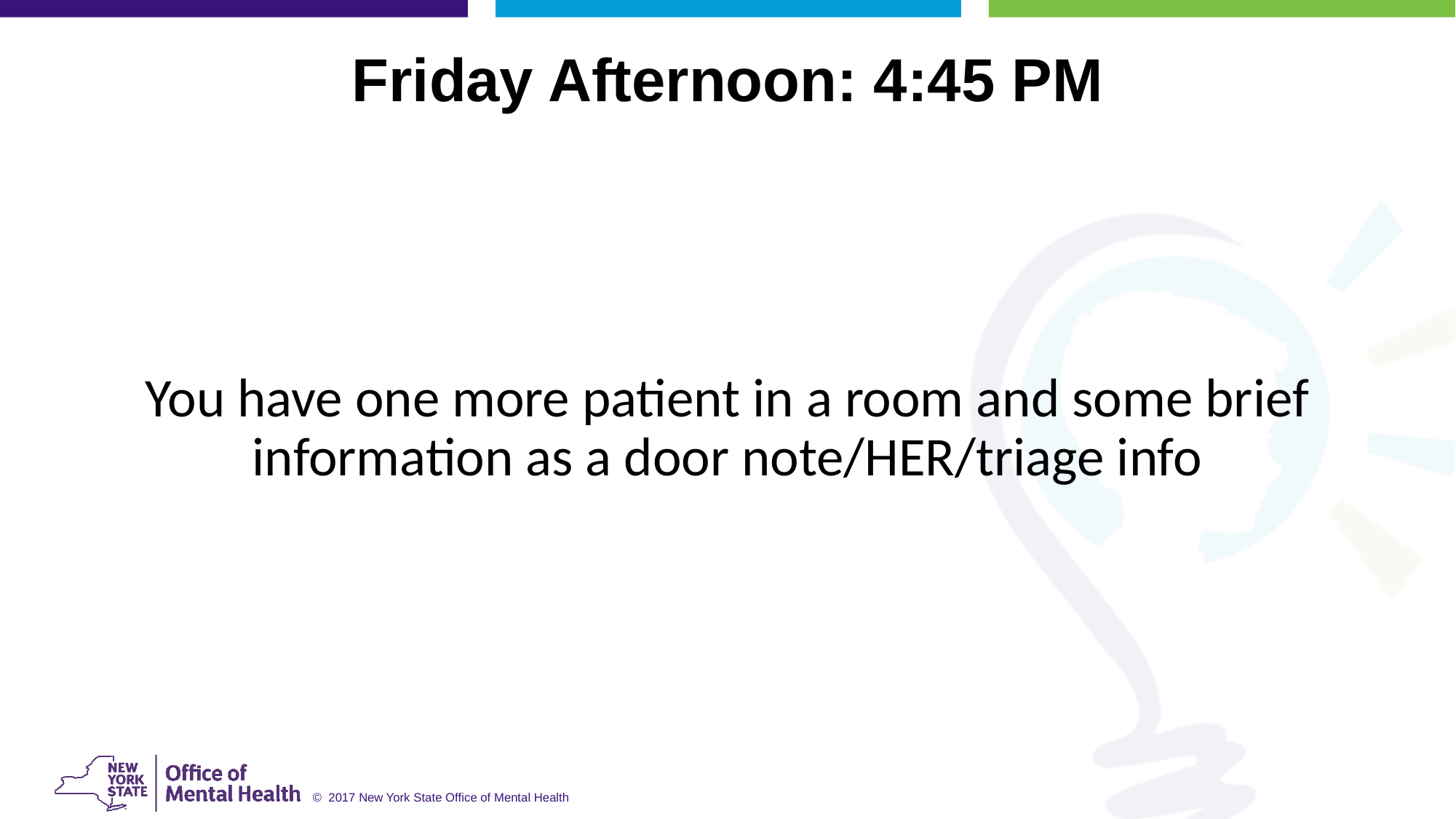

# Friday Afternoon: 4:45 PM
You have one more patient in a room and some brief information as a door note/HER/triage info